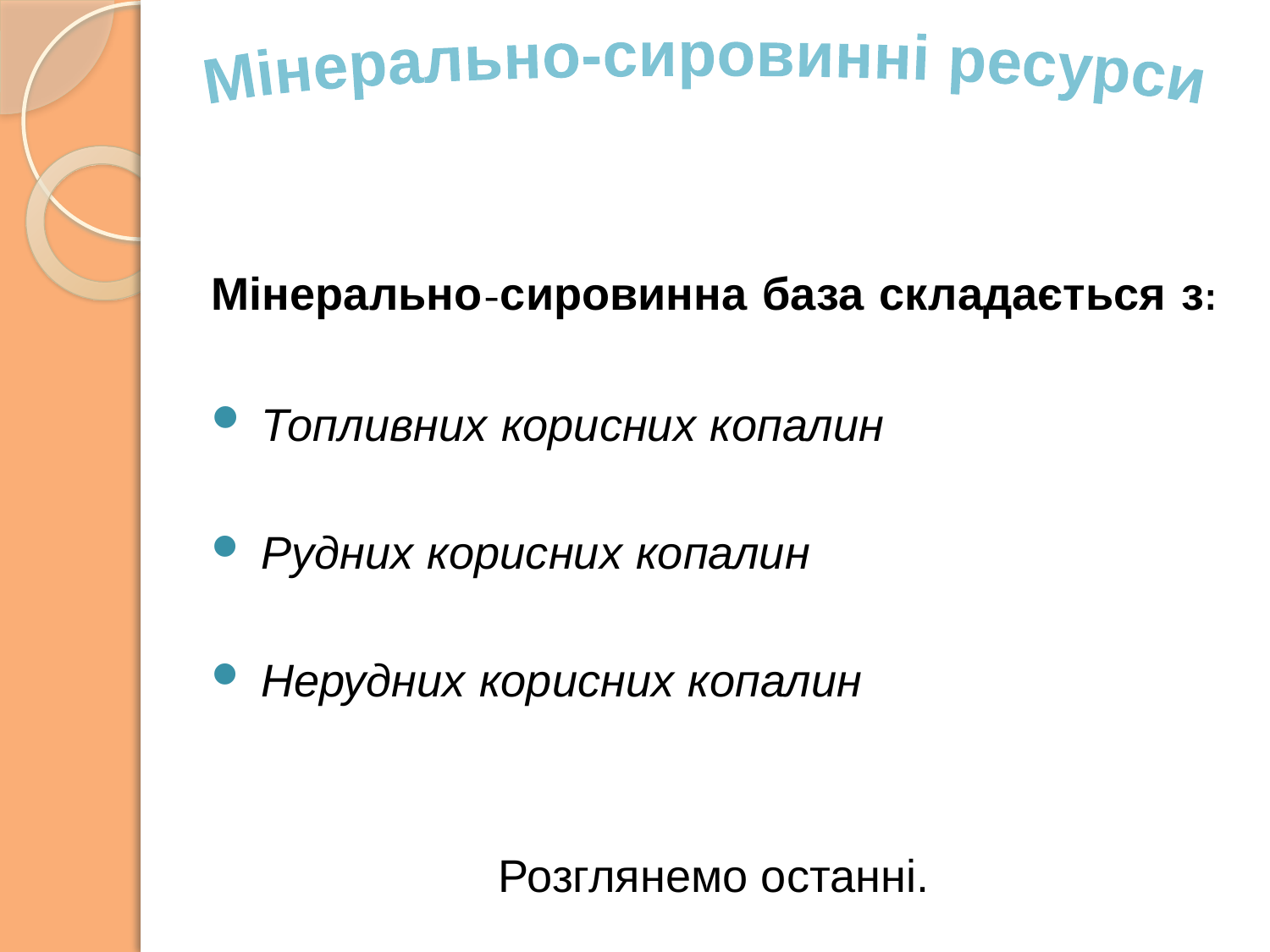

Мінерально-сировинні ресурси
Мінерально-сировинна база складається з:

 Топливних корисних копалин

 Рудних корисних копалин

 Нерудних корисних копалин

Розглянемо останні.